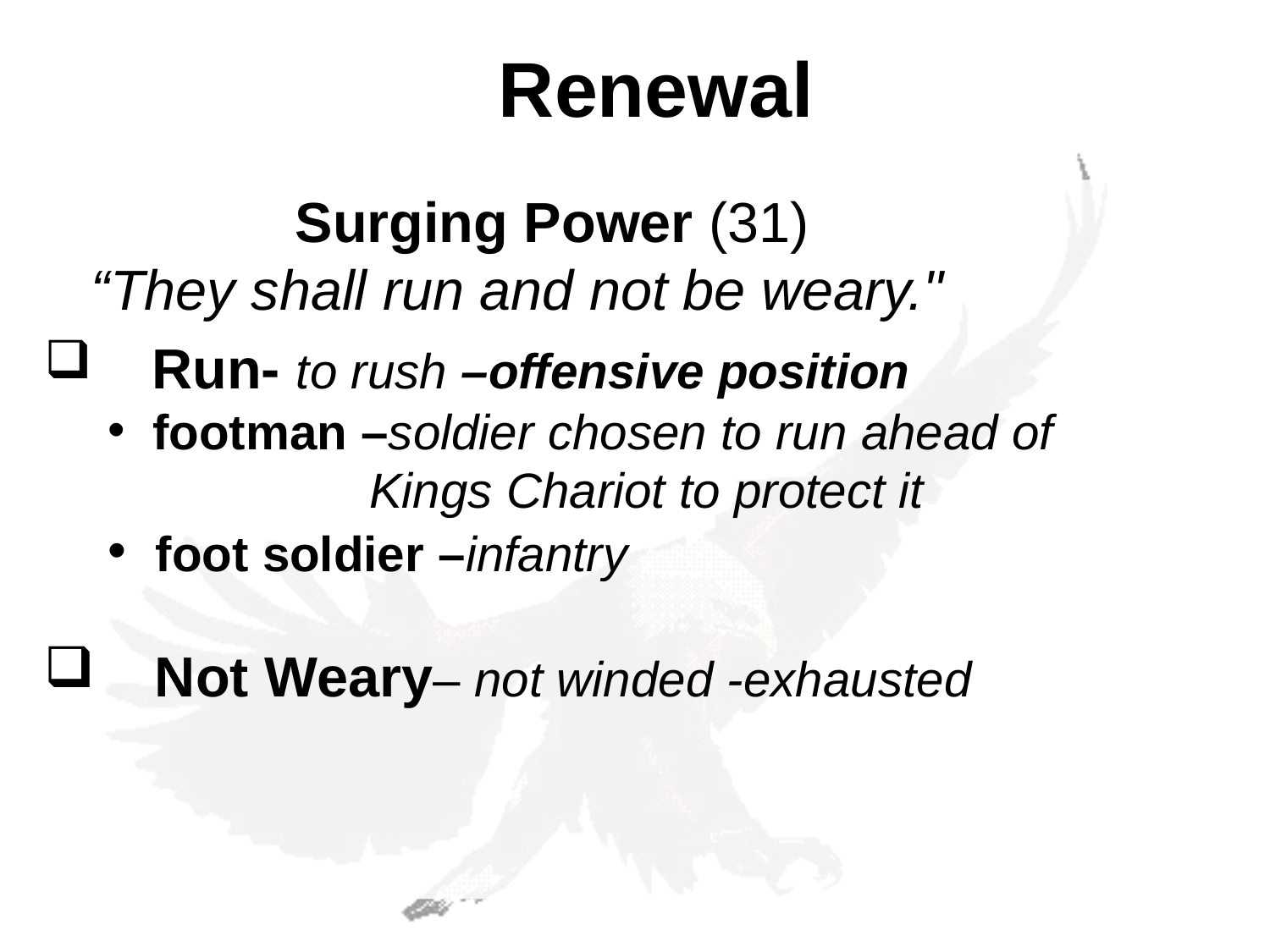

Renewal
                Surging Power (31)
   “They shall run and not be weary."
   Run- to rush –offensive position
  footman –soldier chosen to run ahead of
                   Kings Chariot to protect it
  foot soldier –infantry
   Not Weary– not winded -exhausted